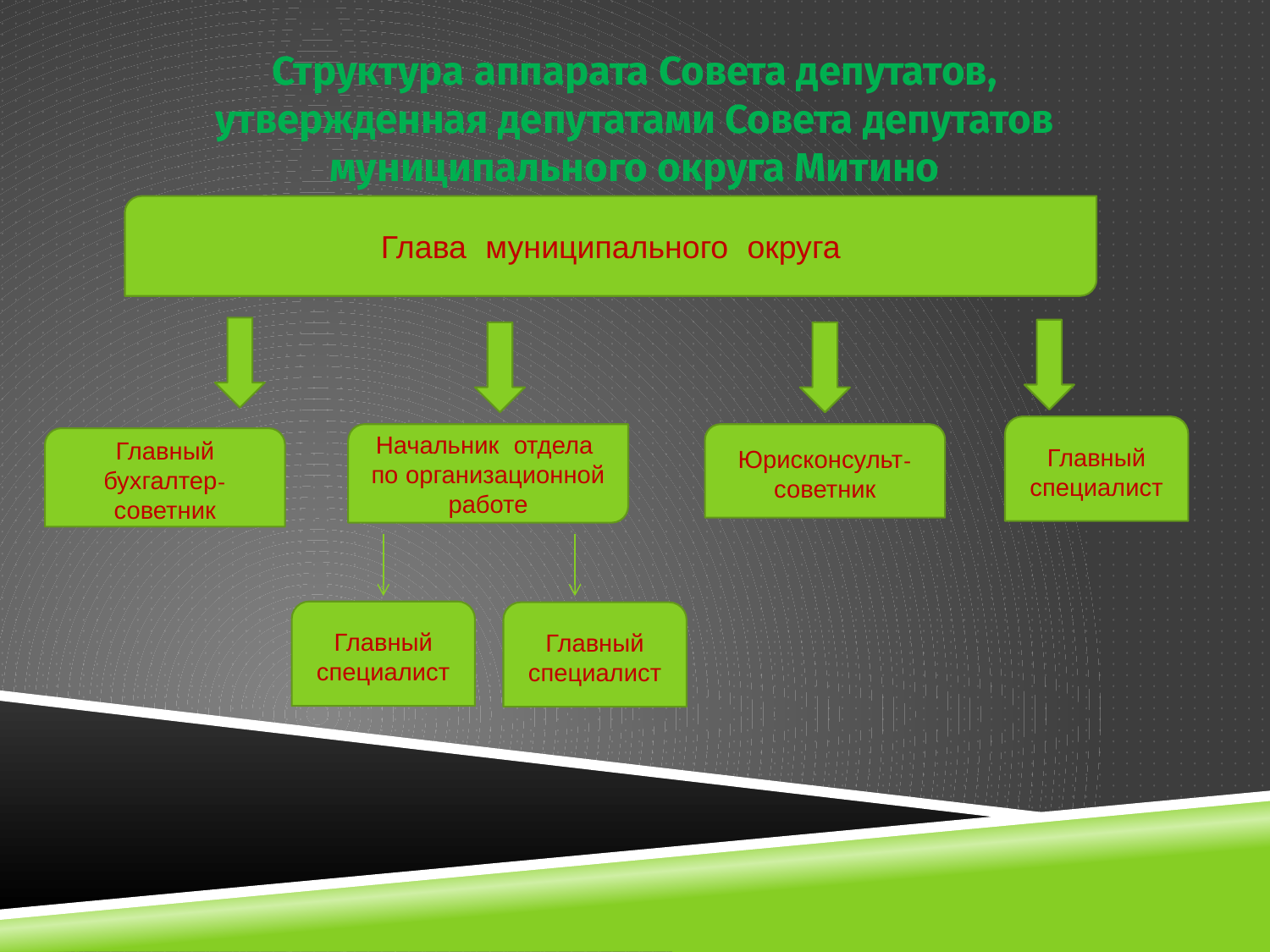

# Структура аппарата Совета депутатов, утвержденная депутатами Совета депутатов муниципального округа Митино
Глава  муниципального  округа

Главный специалист
Начальник  отдела
по организационной работе
Юрисконсульт-советник
Главный бухгалтер- советник
Главный специалист
Главный специалист